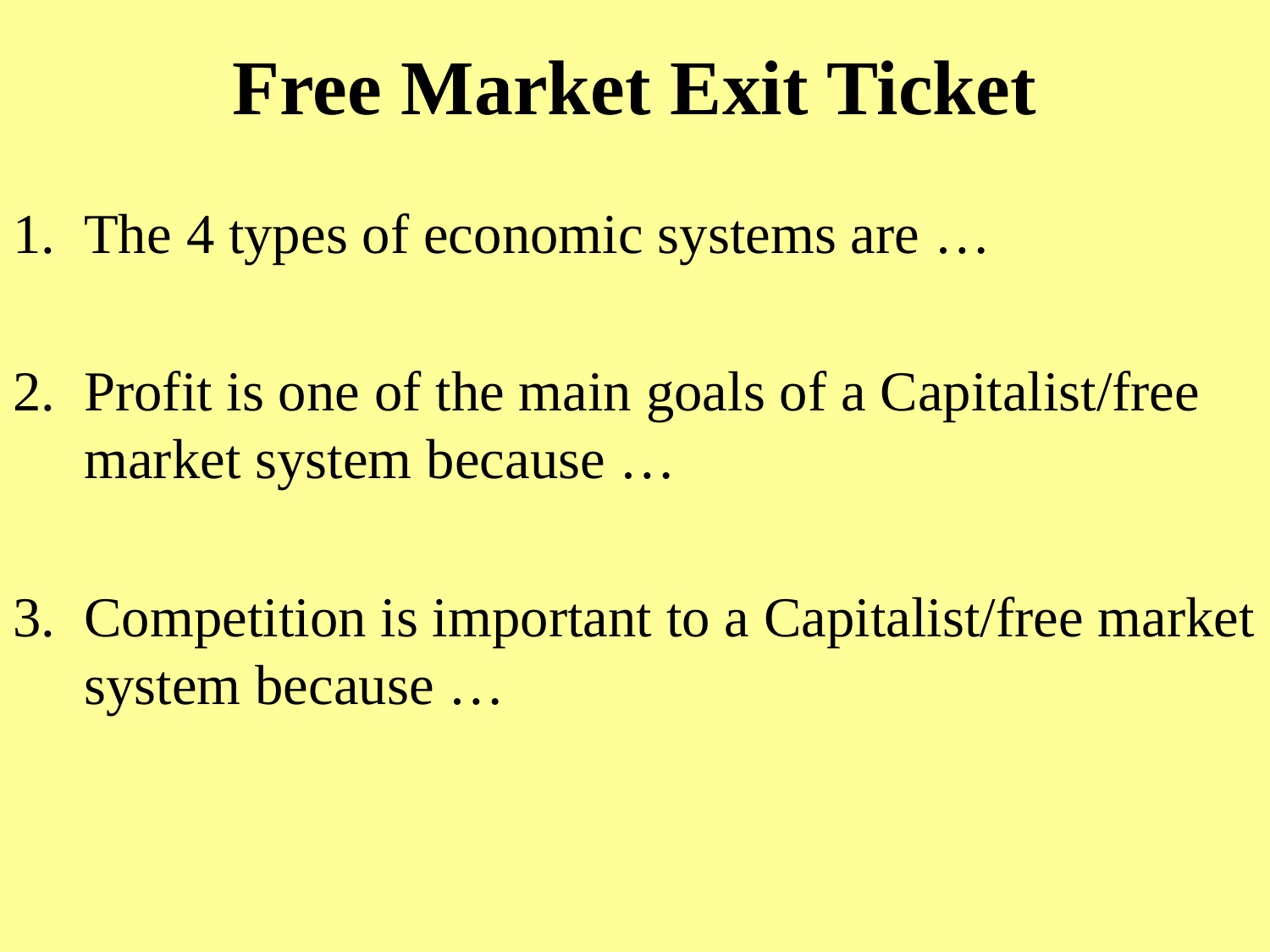

# Free Market Exit Ticket
The 4 types of economic systems are …

Profit is one of the main goals of a Capitalist/free market system because …

Competition is important to a Capitalist/free market system because …